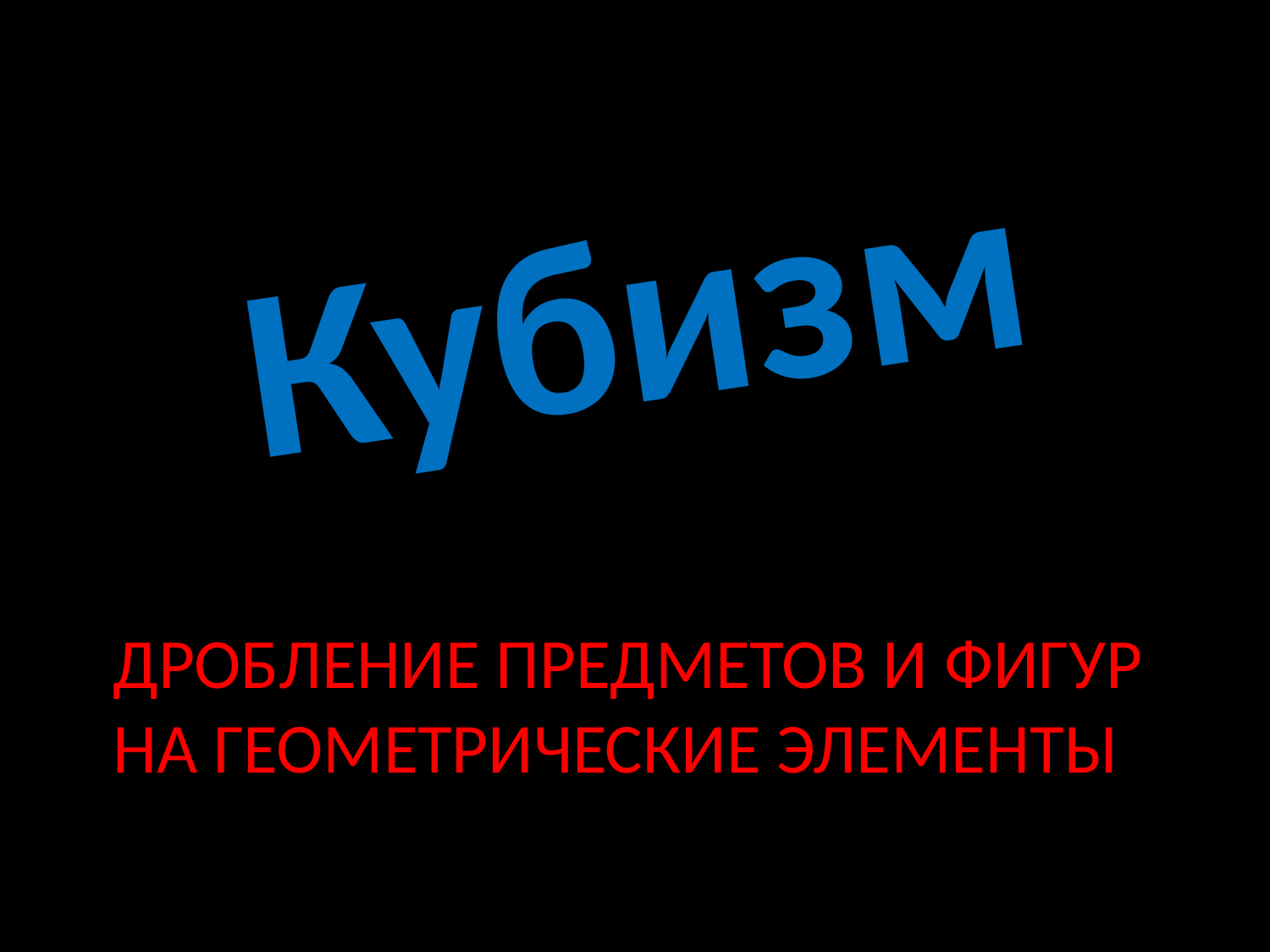

Кубизм

# Дробление предметов и фигур на геометрические элементы